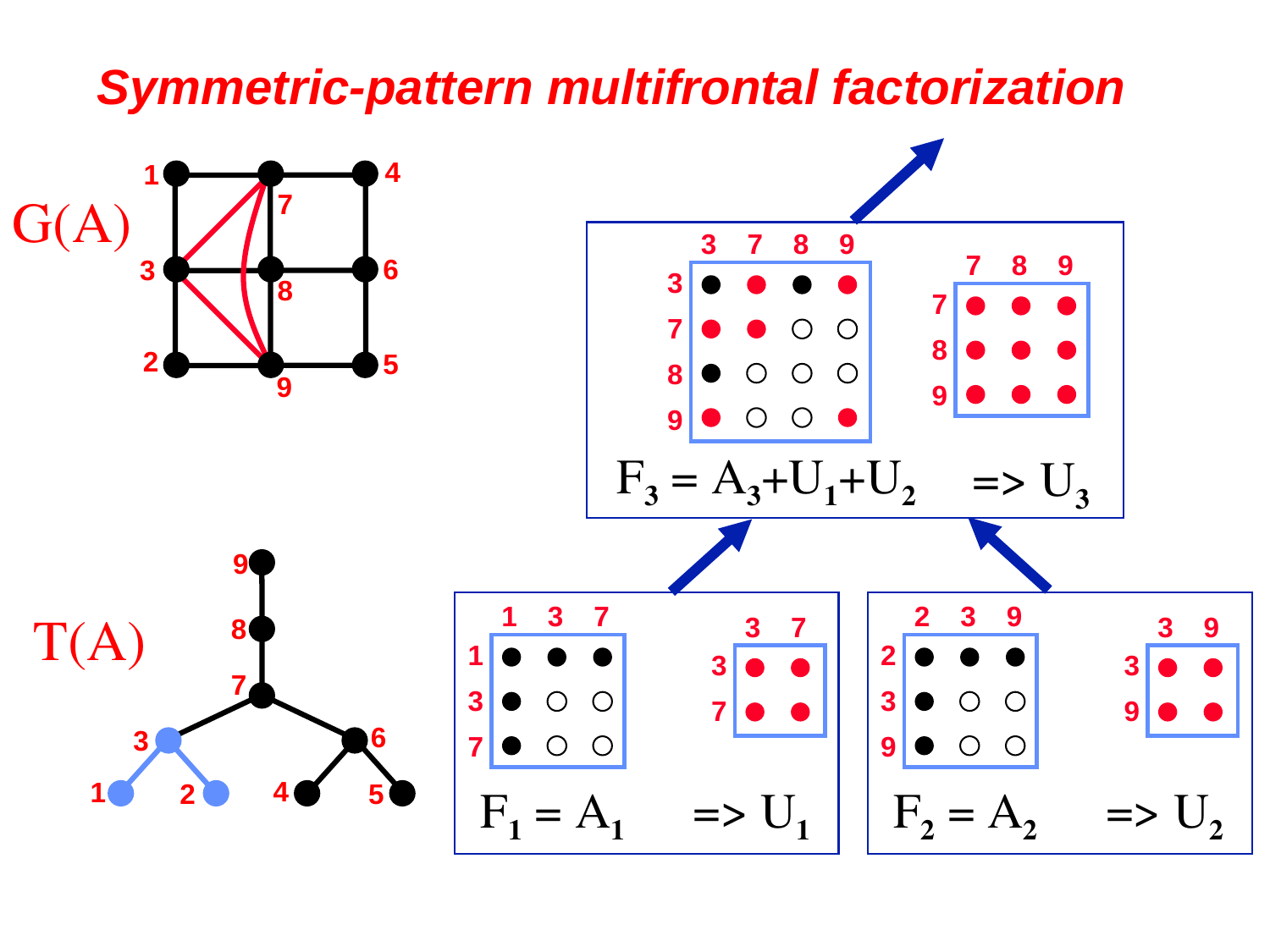

# Symmetric-pattern multifrontal factorization

4
1

G(A)

7
6
3

8

2
5

9
3
7
8
9
3

7

8

9

7
8
9
7

8

9

F3 = A3+U1+U2
 => U3

9

8

7

6
3

4
1
2
5

1
3
7
1

3

7

3
7
3

7

F1 = A1
 => U1
2
3
9
2

3

9

3
9
3

9

F2 = A2
 => U2

T(A)